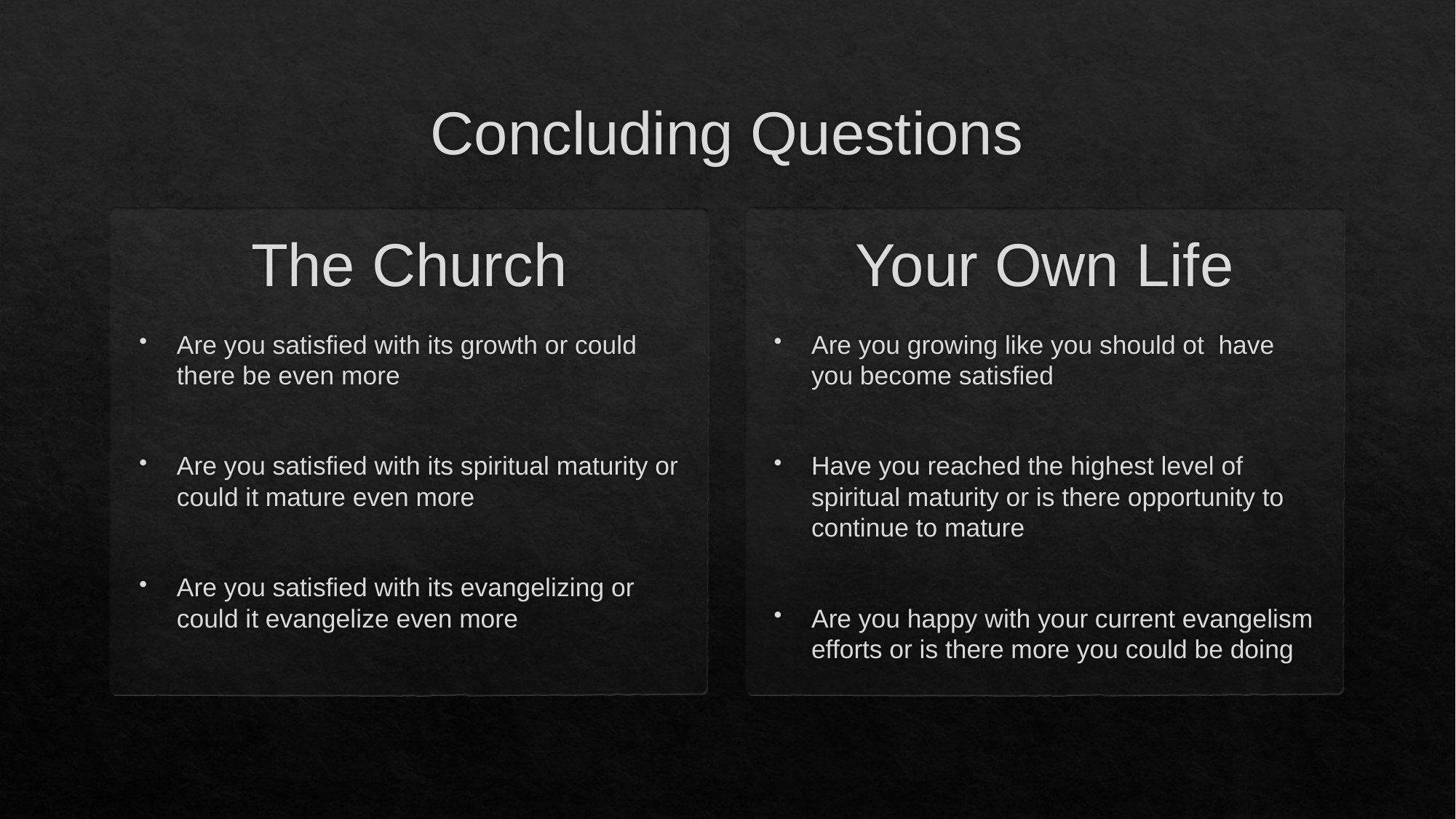

# Concluding Questions
Your Own Life
The Church
Are you satisfied with its growth or could there be even more

Are you satisfied with its spiritual maturity or could it mature even more

Are you satisfied with its evangelizing or could it evangelize even more
Are you growing like you should ot  have you become satisfied

Have you reached the highest level of spiritual maturity or is there opportunity to continue to mature

Are you happy with your current evangelism efforts or is there more you could be doing